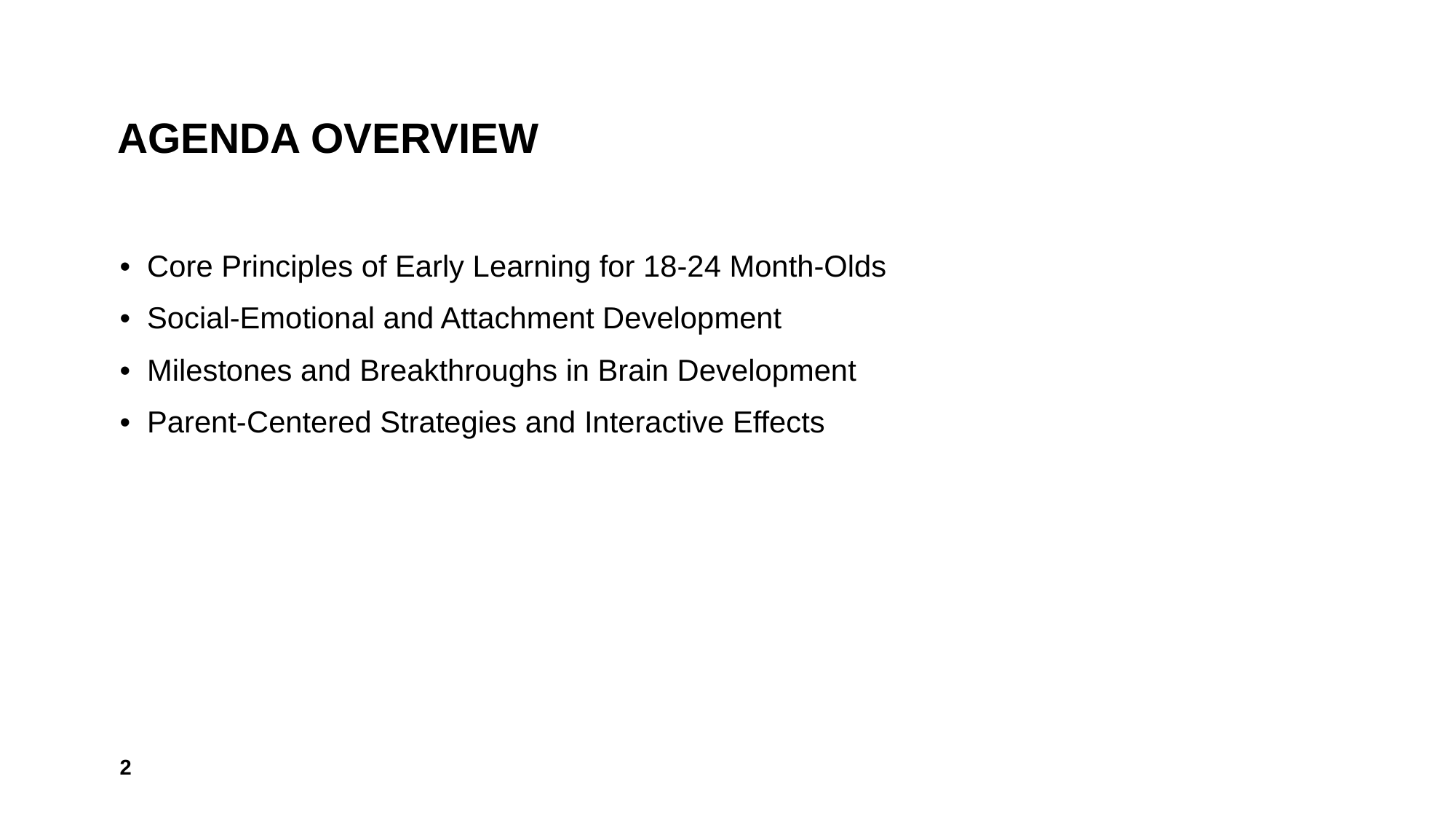

# Agenda Overview
Core Principles of Early Learning for 18-24 Month-Olds
Social-Emotional and Attachment Development
Milestones and Breakthroughs in Brain Development
Parent-Centered Strategies and Interactive Effects
2